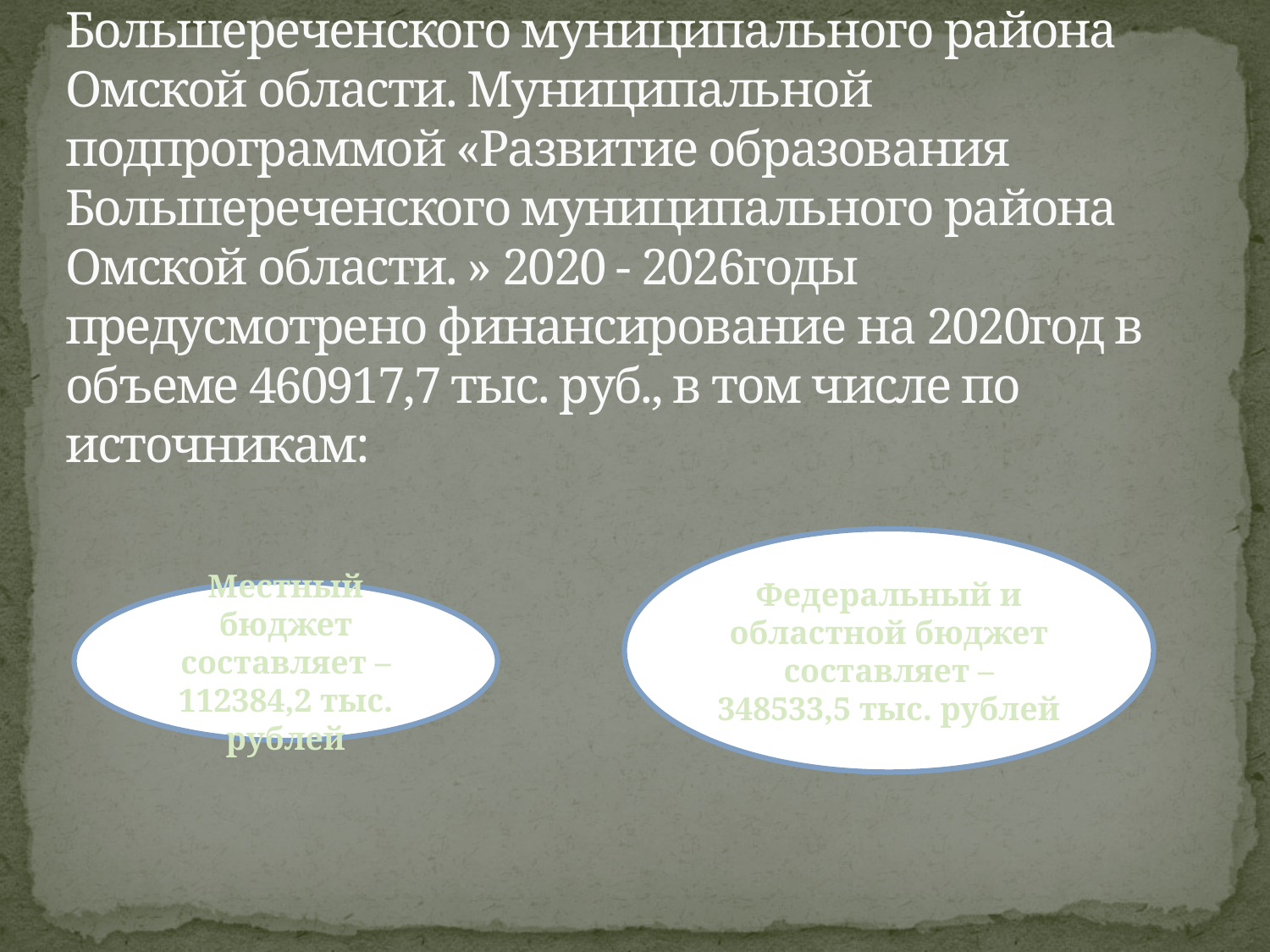

# Бюджет отрасли «Образование» составляет 63,0 % в общем объеме бюджета Большереченского муниципального района Омской области. Муниципальной подпрограммой «Развитие образования Большереченского муниципального района Омской области. » 2020 - 2026годы предусмотрено финансирование на 2020год в объеме 460917,7 тыс. руб., в том числе по источникам:
Федеральный и областной бюджет составляет – 348533,5 тыс. рублей
Местный бюджет составляет – 112384,2 тыс. рублей